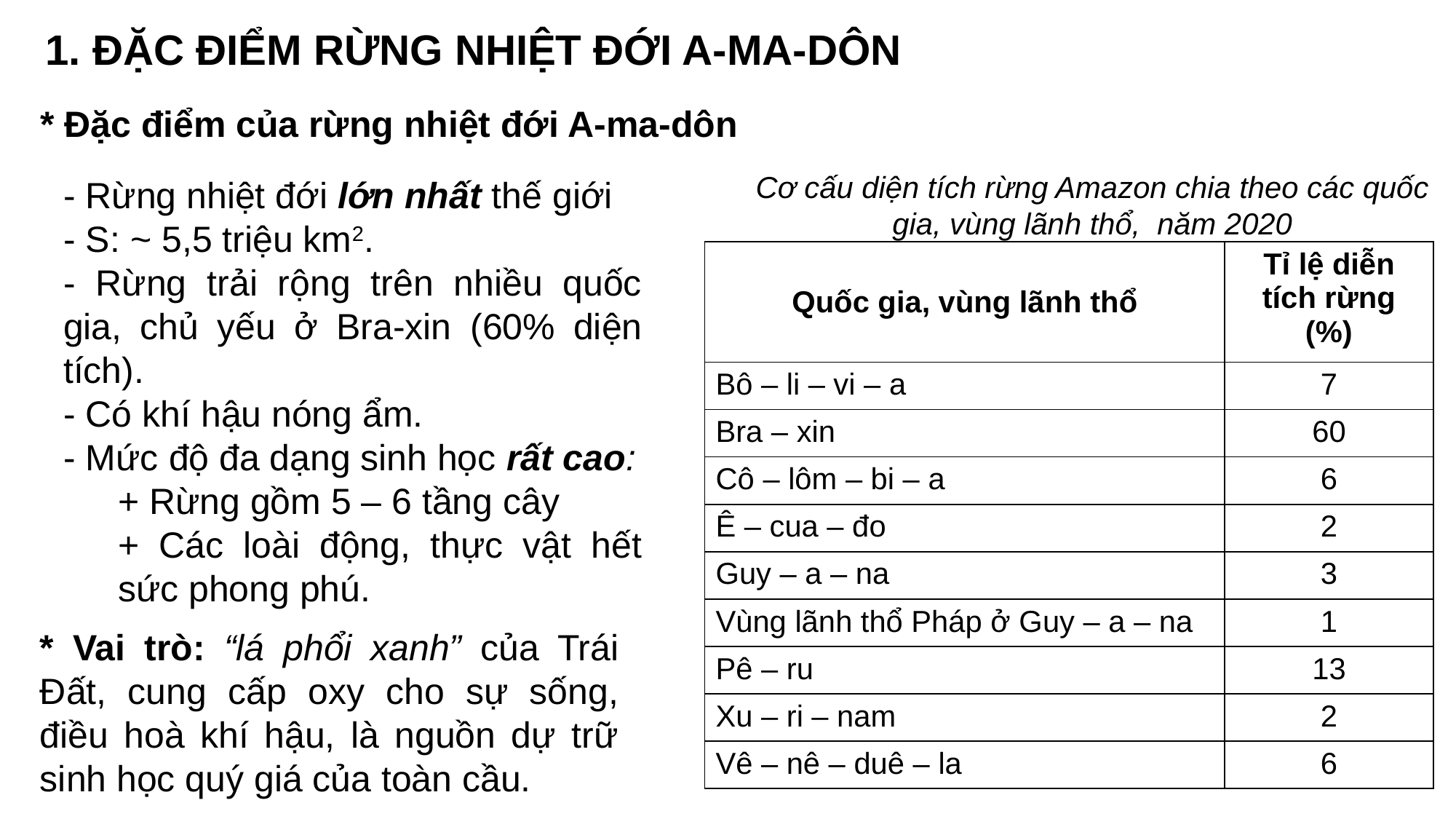

1. ĐẶC ĐIỂM RỪNG NHIỆT ĐỚI A-MA-DÔN
* Đặc điểm của rừng nhiệt đới A-ma-dôn
Cơ cấu diện tích rừng Amazon chia theo các quốc gia, vùng lãnh thổ,  năm 2020
- Rừng nhiệt đới lớn nhất thế giới
- S: ~ 5,5 triệu km2.
- Rừng trải rộng trên nhiều quốc gia, chủ yếu ở Bra-xin (60% diện tích).
- Có khí hậu nóng ẩm.
- Mức độ đa dạng sinh học rất cao:
+ Rừng gồm 5 – 6 tầng cây
+ Các loài động, thực vật hết sức phong phú.
| Quốc gia, vùng lãnh thổ | Tỉ lệ diễn tích rừng (%) |
| --- | --- |
| Bô – li – vi – a | 7 |
| Bra – xin | 60 |
| Cô – lôm – bi – a | 6 |
| Ê – cua – đo | 2 |
| Guy – a – na | 3 |
| Vùng lãnh thổ Pháp ở Guy – a – na | 1 |
| Pê – ru | 13 |
| Xu – ri – nam | 2 |
| Vê – nê – duê – la | 6 |
* Vai trò: “lá phổi xanh” của Trái Đất, cung cấp oxy cho sự sống, điều hoà khí hậu, là nguồn dự trữ sinh học quý giá của toàn cầu.